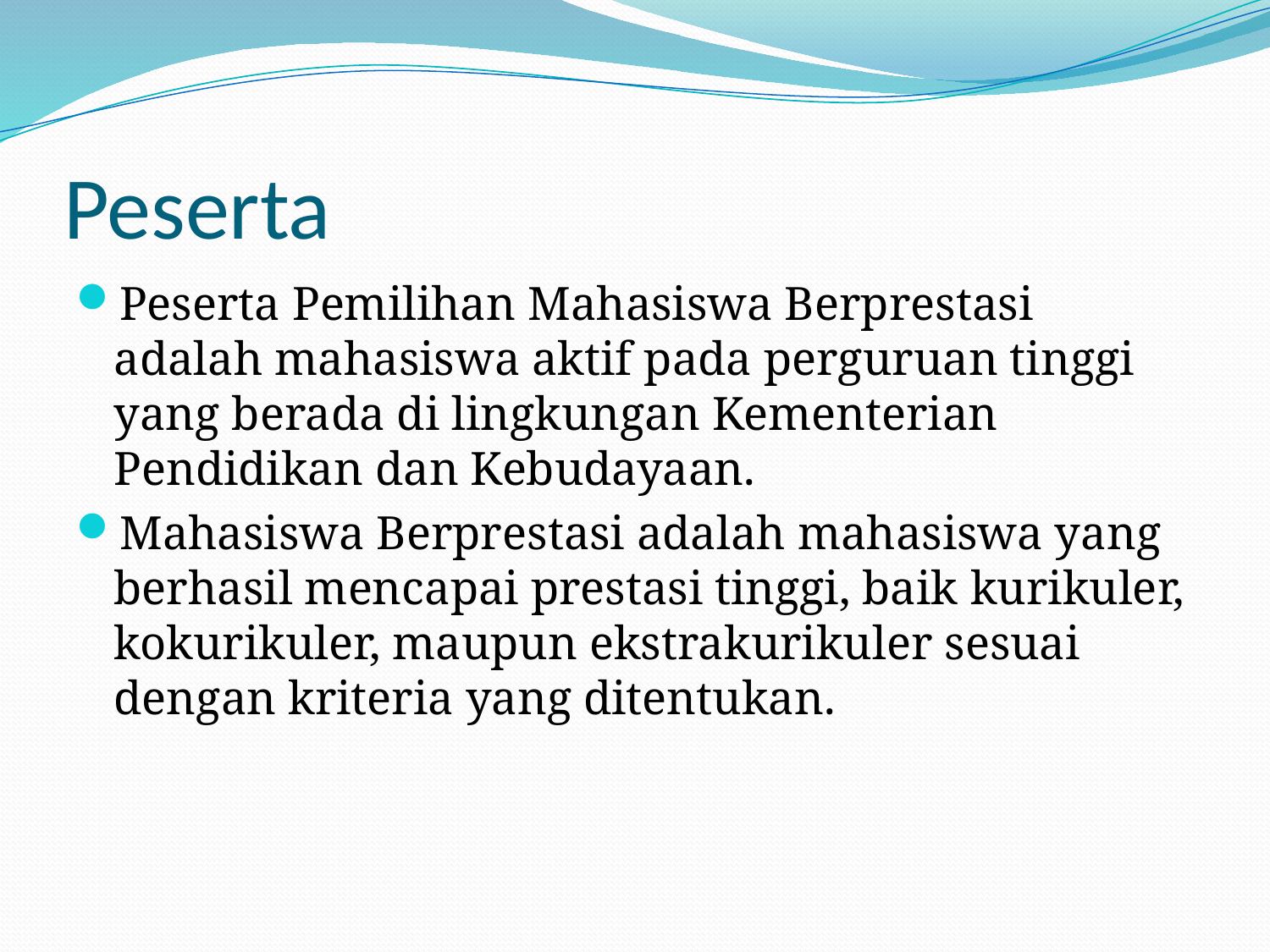

# Peserta
Peserta Pemilihan Mahasiswa Berprestasi adalah mahasiswa aktif pada perguruan tinggi yang berada di lingkungan Kementerian Pendidikan dan Kebudayaan.
Mahasiswa Berprestasi adalah mahasiswa yang berhasil mencapai prestasi tinggi, baik kurikuler, kokurikuler, maupun ekstrakurikuler sesuai dengan kriteria yang ditentukan.